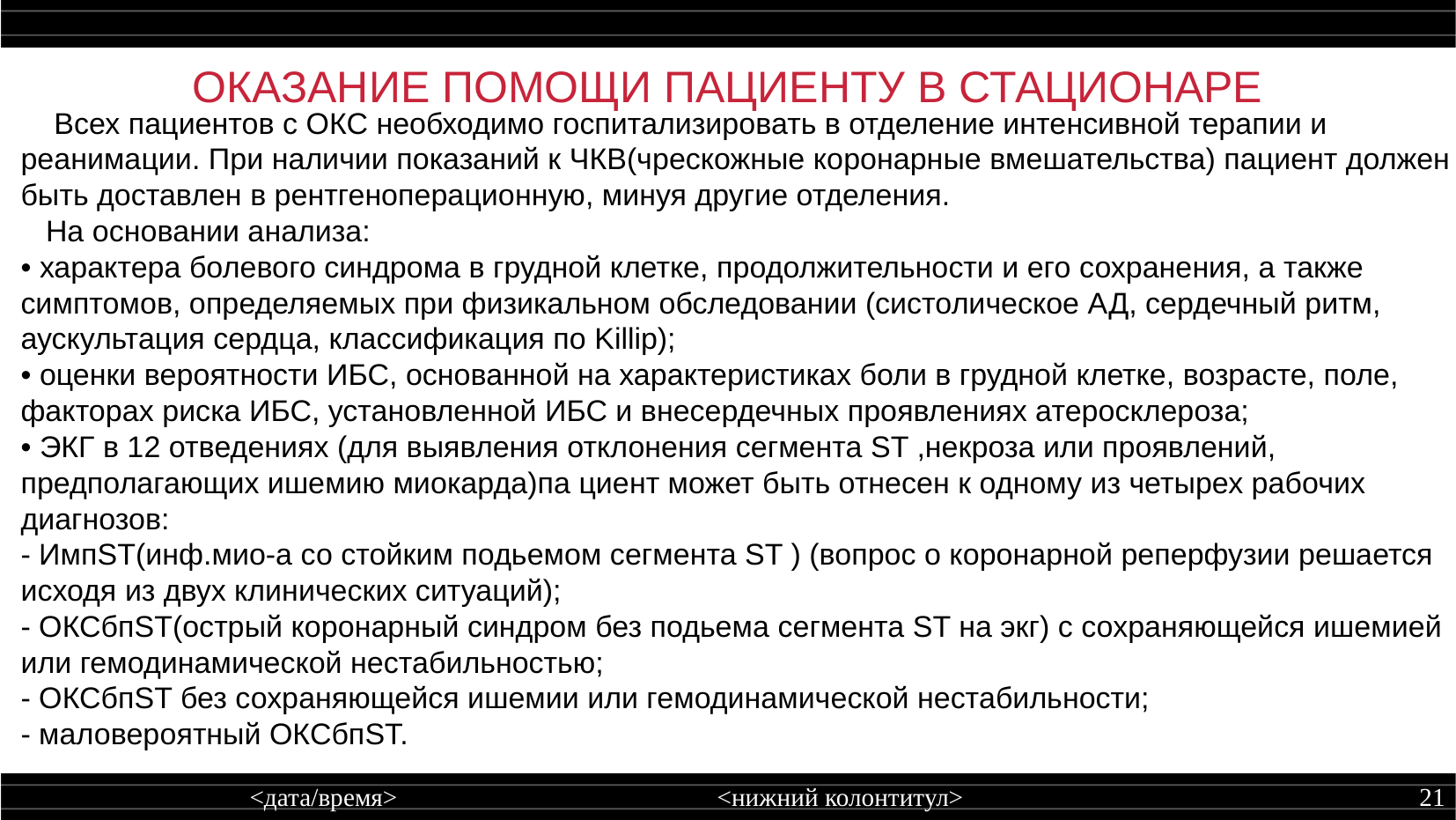

ОКАЗАНИЕ ПОМОЩИ ПАЦИЕНТУ В СТАЦИОНАРЕ
    Всех пациентов с ОКС необходимо госпитализировать в отделение интенсивной терапии и реанимации. При наличии показаний к ЧКВ(чрескожные коронарные вмешательства) пациент должен быть доставлен в рентгеноперационную, минуя другие отделения.
   На основании анализа:
• характера болевого синдрома в грудной клетке, продолжительности и его сохранения, а также симптомов, определяемых при физикальном обследовании (систолическое АД, сердечный ритм, аускультация сердца, классификация по Killip);
• оценки вероятности ИБС, основанной на характеристиках боли в грудной клетке, возрасте, поле, факторах риска ИБС, установленной ИБС и внесердечных проявлениях атеросклероза;
• ЭКГ в 12 отведениях (для выявления отклонения сегмента ST ,некроза или проявлений, предполагающих ишемию миокарда)па циент может быть отнесен к одному из четырех рабочих диагнозов:
- ИмпST(инф.мио-а со стойким подьемом сегмента ST ) (вопрос о коронарной реперфузии решается исходя из двух клинических ситуаций);
- ОКСбпST(острый коронарный синдром без подьема сегмента ST на экг) с сохраняющейся ишемией или гемодинамической нестабильностью;
- ОКСбпST без сохраняющейся ишемии или гемодинамической нестабильности;
- маловероятный ОКСбпST.